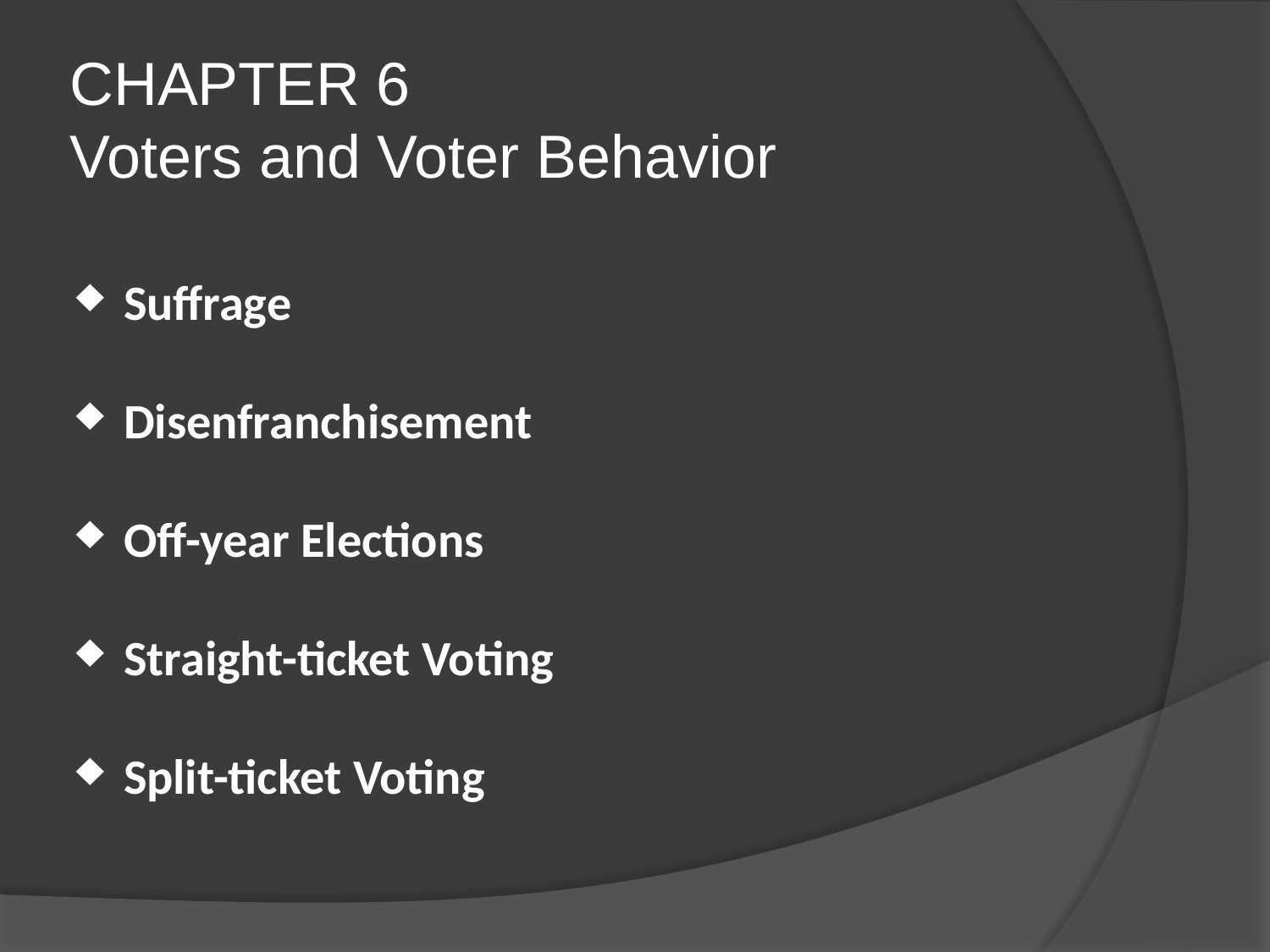

# CHAPTER 6 Voters and Voter Behavior
Suffrage

Disenfranchisement

Off-year Elections

Straight-ticket Voting

Split-ticket Voting